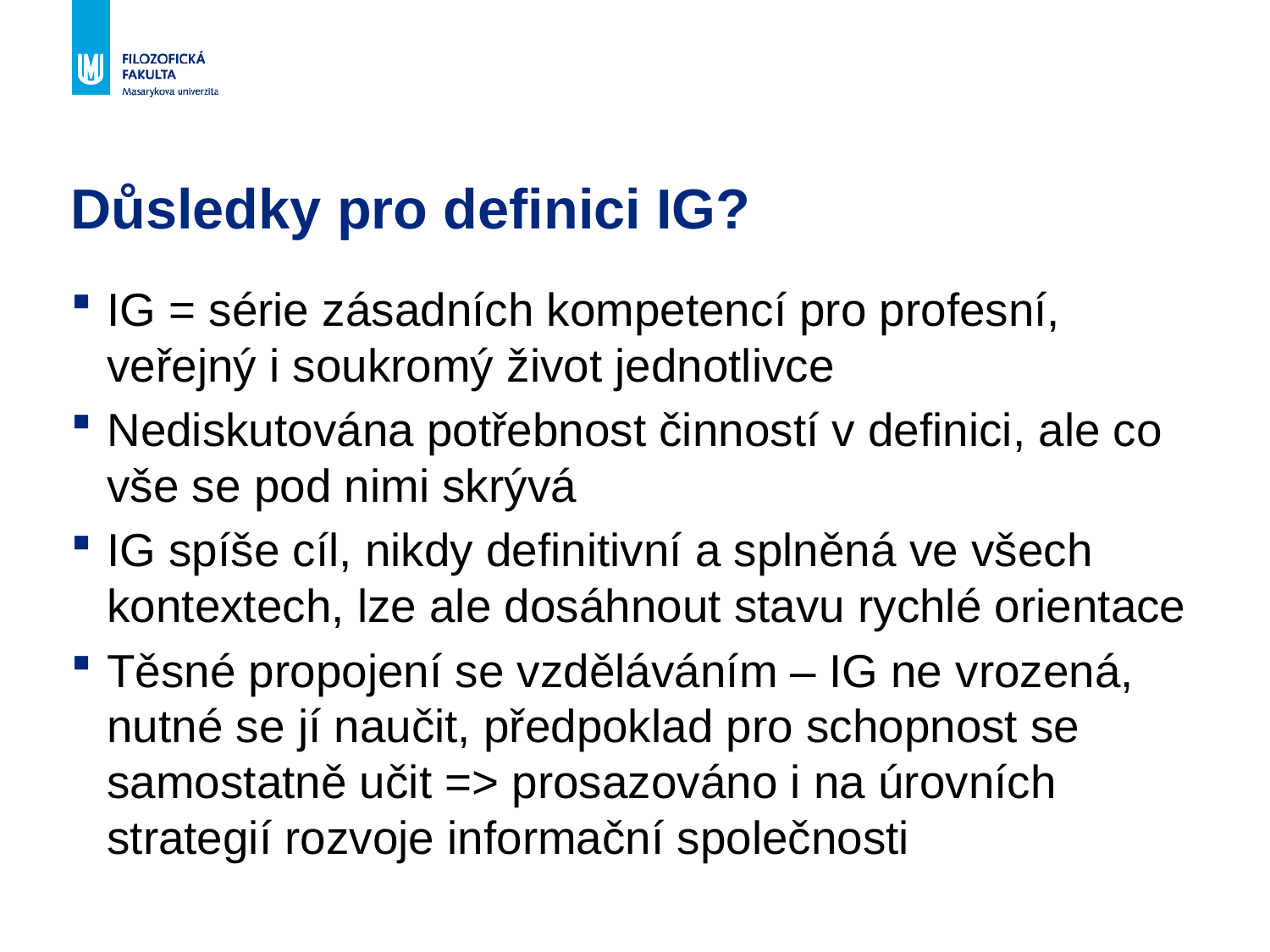

# Důsledky pro definici IG?
IG = série zásadních kompetencí pro profesní, veřejný i soukromý život jednotlivce
Nediskutována potřebnost činností v definici, ale co vše se pod nimi skrývá
IG spíše cíl, nikdy definitivní a splněná ve všech kontextech, lze ale dosáhnout stavu rychlé orientace
Těsné propojení se vzděláváním – IG ne vrozená, nutné se jí naučit, předpoklad pro schopnost se samostatně učit => prosazováno i na úrovních strategií rozvoje informační společnosti